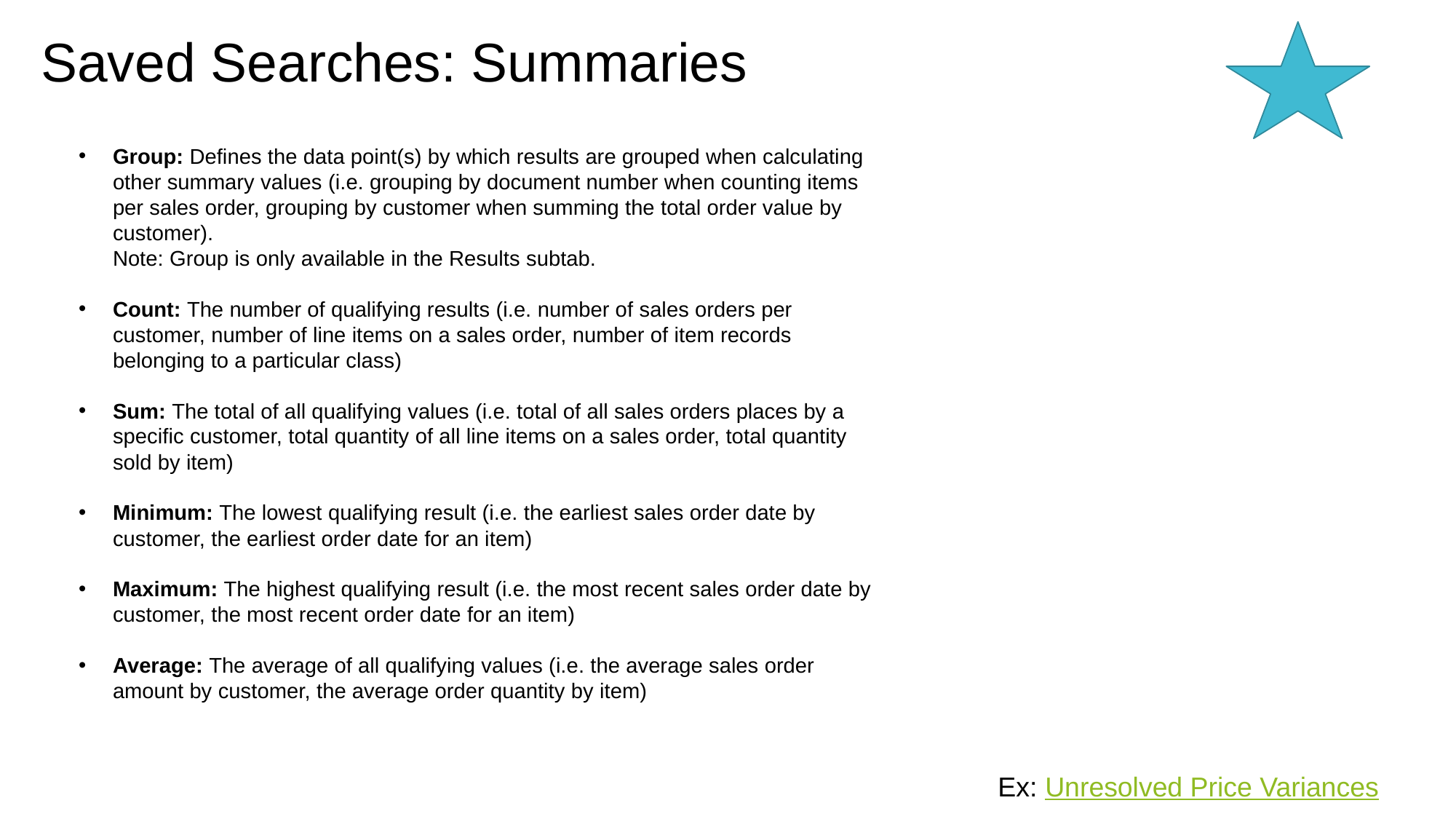

Saved Searches: Summaries

Group: Defines the data point(s) by which results are grouped when calculating other summary values (i.e. grouping by document number when counting items per sales order, grouping by customer when summing the total order value by customer).
Note: Group is only available in the Results subtab.
Count: The number of qualifying results (i.e. number of sales orders per customer, number of line items on a sales order, number of item records belonging to a particular class)
Sum: The total of all qualifying values (i.e. total of all sales orders places by a specific customer, total quantity of all line items on a sales order, total quantity sold by item)
Minimum: The lowest qualifying result (i.e. the earliest sales order date by customer, the earliest order date for an item)
Maximum: The highest qualifying result (i.e. the most recent sales order date by customer, the most recent order date for an item)
Average: The average of all qualifying values (i.e. the average sales order amount by customer, the average order quantity by item)
Ex: Unresolved Price Variances